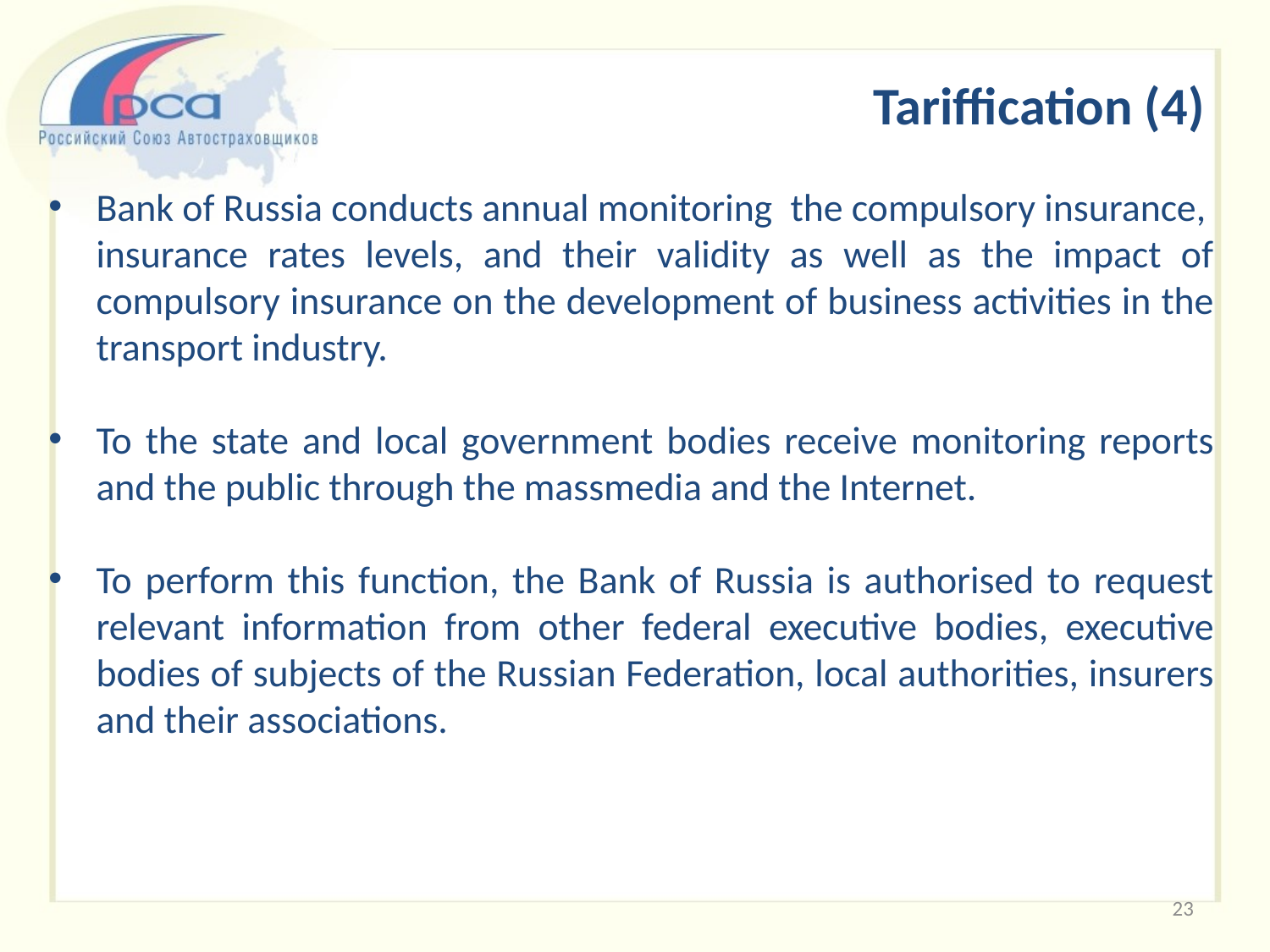

Tariffication (4)
Bank of Russia conducts annual monitoring ​​ the compulsory insurance,  insurance rates levels, and their validity as well as the impact of compulsory insurance on the development of business activities in the transport industry.

To the state and local government bodies receive monitoring reports and the public through the massmedia and the Internet.

To perform this function, the Bank of Russia is authorised to request relevant information from other federal executive bodies, executive bodies of subjects of the Russian Federation, local authorities, insurers and their associations.
23